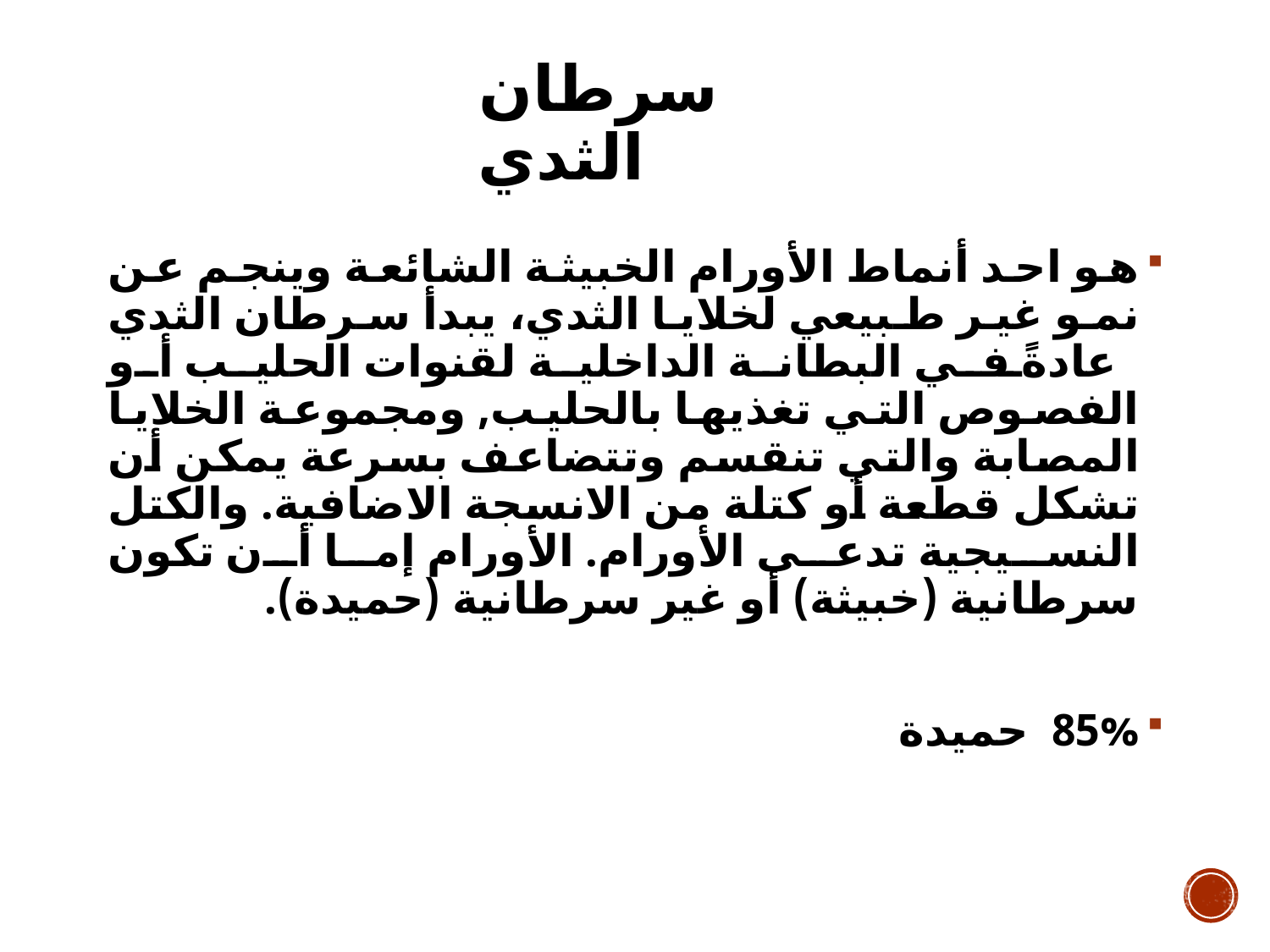

# سرطان الثدي

هو احد أنماط الأورام الخبيثة الشائعة وينجم عن نمو غير طبيعي لخلايا الثدي، يبدأ سرطان الثدي عادةً في البطانة الداخلية لقنوات الحليب أو الفصوص التي تغذيها بالحليب, ومجموعة الخلايا المصابة والتي تنقسم وتتضاعف بسرعة يمكن أن تشكل قطعة أو كتلة من الانسجة الاضافية. والكتل النسيجية تدعى الأورام. الأورام إما أن تكون سرطانية (خبيثة) أو غير سرطانية (حميدة).

85%  حميدة